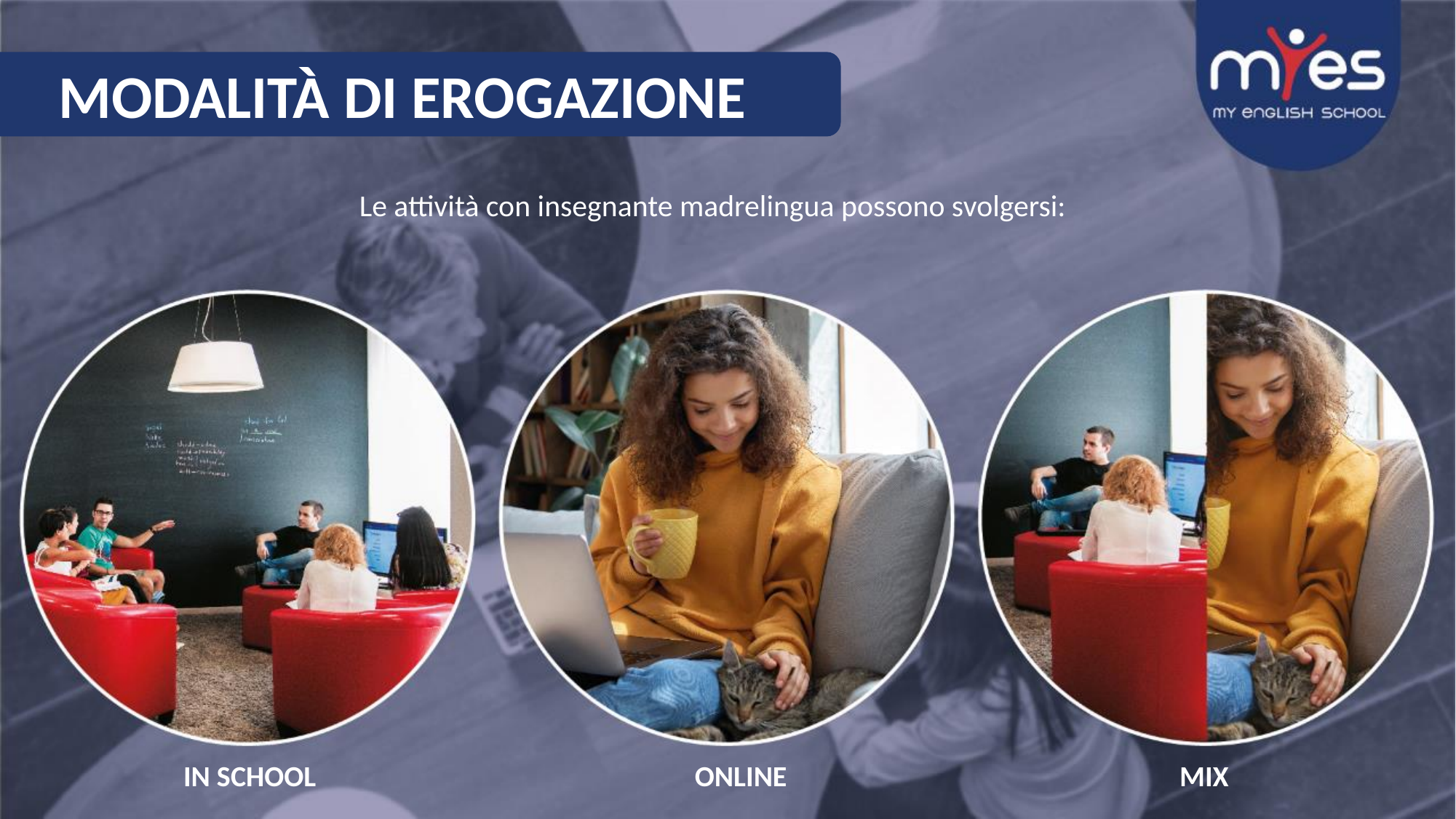

MODALITÀ DI EROGAZIONE
Le attività con insegnante madrelingua possono svolgersi:
IN SCHOOL
ONLINE
MIX